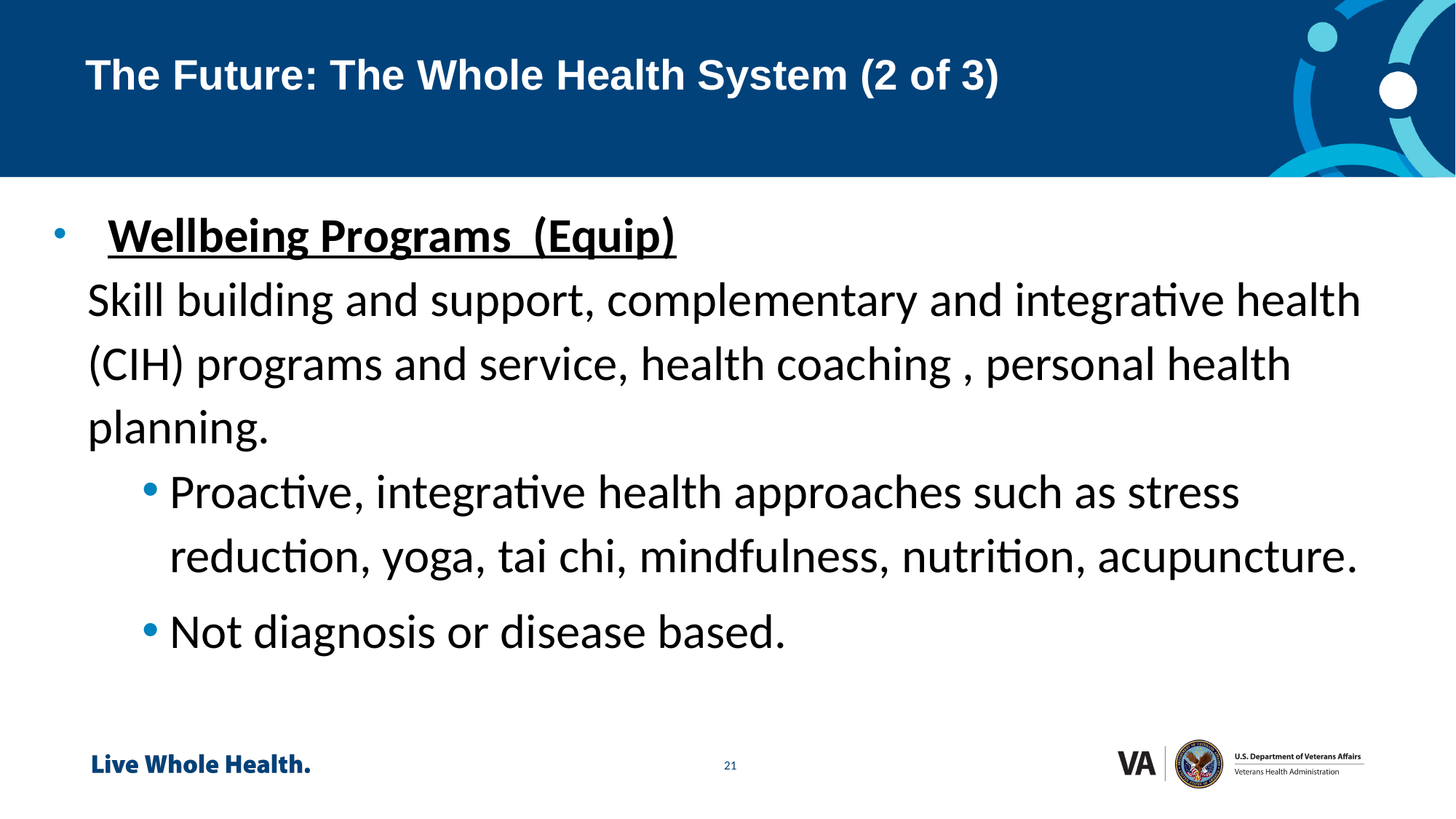

# The Future: The Whole Health System (2 of 3)
Wellbeing Programs  (Equip)
Skill building and support, complementary and integrative health (CIH) programs and service, health coaching , personal health planning.
Proactive, integrative health approaches such as stress reduction, yoga, tai chi, mindfulness, nutrition, acupuncture.
Not diagnosis or disease based.